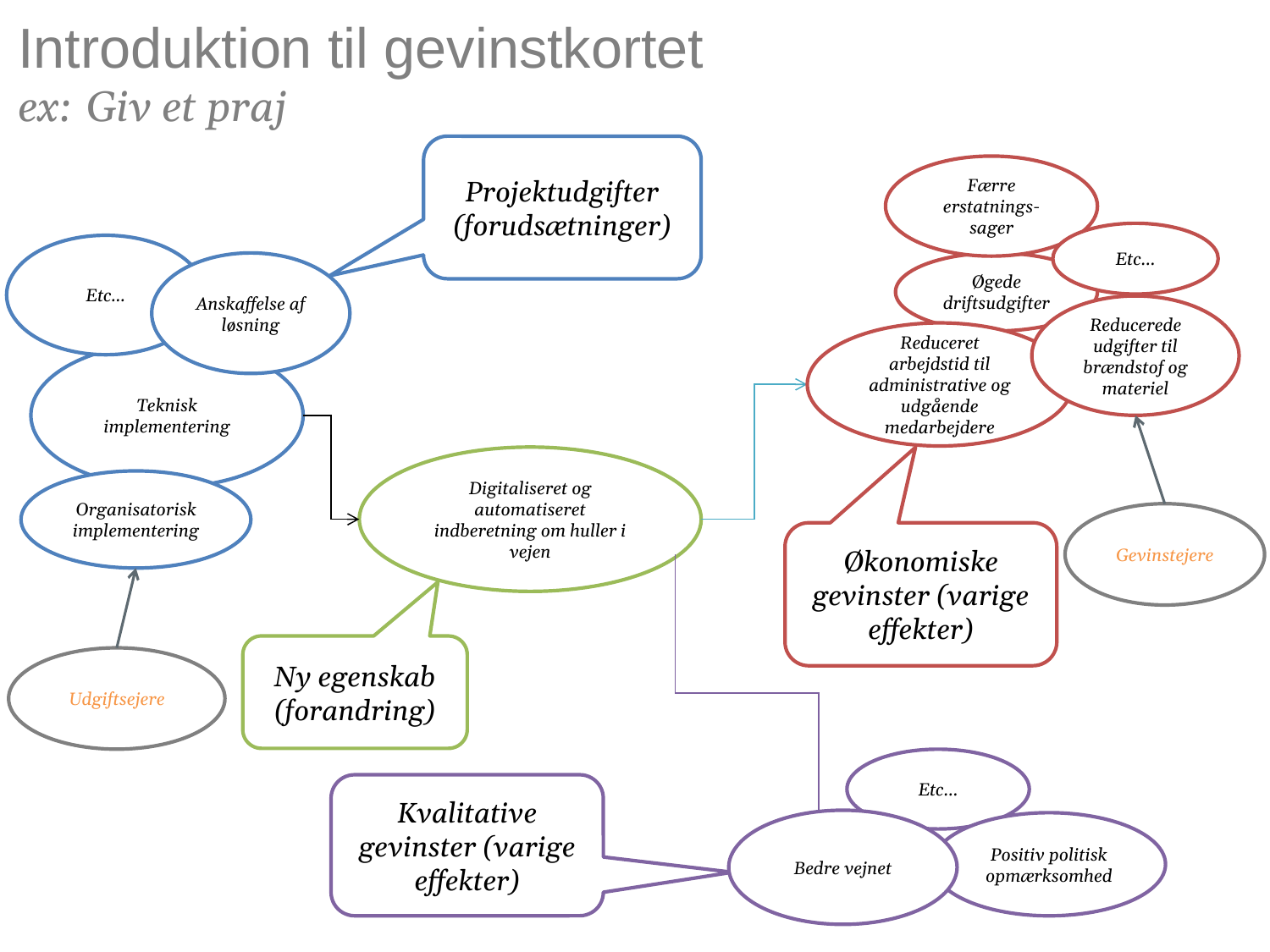

# Introduktion til gevinstkortet ex: Giv et praj
Projektudgifter (forudsætninger)
Færre erstatnings-sager
Etc…
Etc...
Anskaffelse af løsning
Øgede driftsudgifter
Reducerede udgifter til brændstof og materiel
Reduceret arbejdstid til administrative og udgående medarbejdere
Teknisk implementering
Digitaliseret og automatiseret indberetning om huller i vejen
Organisatorisk implementering
Gevinstejere
Økonomiske gevinster (varige effekter)
Ny egenskab (forandring)
Udgiftsejere
Etc…
Kvalitative gevinster (varige effekter)
Bedre vejnet
Positiv politisk opmærksomhed
4